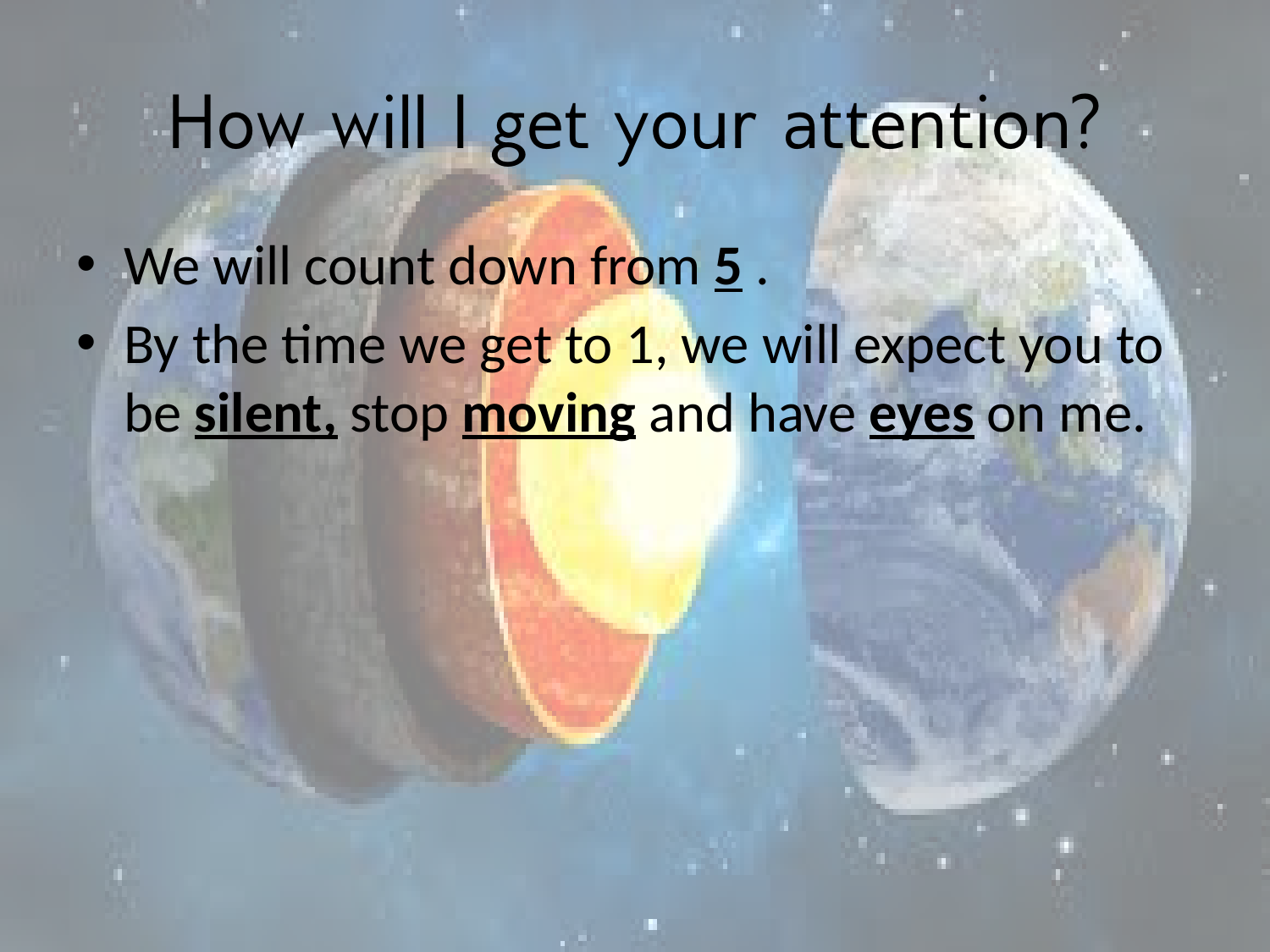

# How will I get your attention?
We will count down from 5 .
By the time we get to 1, we will expect you to be silent, stop moving and have eyes on me.